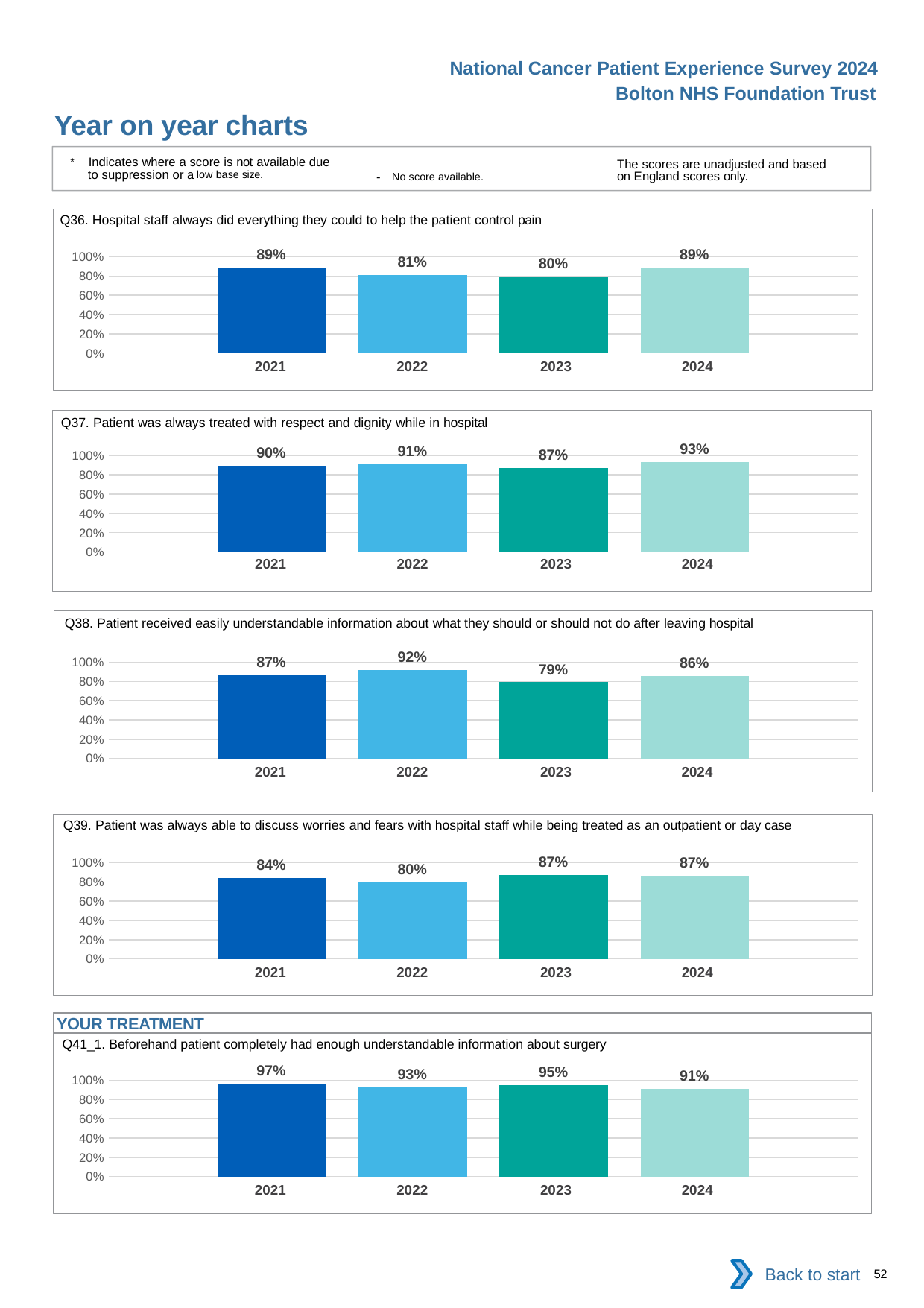

National Cancer Patient Experience Survey 2024
Bolton NHS Foundation Trust
Year on year charts

*  Indicates where a score is not available due to suppression or a low base size.
The scores are unadjusted and based on England scores only.
- No score available.
Q36. Hospital staff always did everything they could to help the patient control pain

### Chart

| Category | 2021 | 2022 | 2023 | 2024 |
|---|---|---|---|---|
| Category 1 | 0.8870968 | 0.8103448 | 0.7959184 | 0.8852459 |
| 2021 | 2022 | 2023 | 2024 |
| --- | --- | --- | --- |
Q37. Patient was always treated with respect and dignity while in hospital

### Chart

| Category | 2021 | 2022 | 2023 | 2024 |
|---|---|---|---|---|
| Category 1 | 0.8955224 | 0.9090909 | 0.8703704 | 0.9295775 |
| 2021 | 2022 | 2023 | 2024 |
| --- | --- | --- | --- |
Q38. Patient received easily understandable information about what they should or should not do after leaving hospital

### Chart

| Category | 2021 | 2022 | 2023 | 2024 |
|---|---|---|---|---|
| Category 1 | 0.8656716 | 0.921875 | 0.7924528 | 0.8571429 |
| 2021 | 2022 | 2023 | 2024 |
| --- | --- | --- | --- |
Q39. Patient was always able to discuss worries and fears with hospital staff while being treated as an outpatient or day case

### Chart

| Category | 2021 | 2022 | 2023 | 2024 |
|---|---|---|---|---|
| Category 1 | 0.8388889 | 0.7978142 | 0.8693182 | 0.8651685 |
| 2021 | 2022 | 2023 | 2024 |
| --- | --- | --- | --- |
YOUR TREATMENT
Q41_1. Beforehand patient completely had enough understandable information about surgery

### Chart

| Category | 2021 | 2022 | 2023 | 2024 |
|---|---|---|---|---|
| Category 1 | 0.9689922 | 0.9279279 | 0.9509804 | 0.9130435 |
| 2021 | 2022 | 2023 | 2024 |
| --- | --- | --- | --- |
Back to start

52